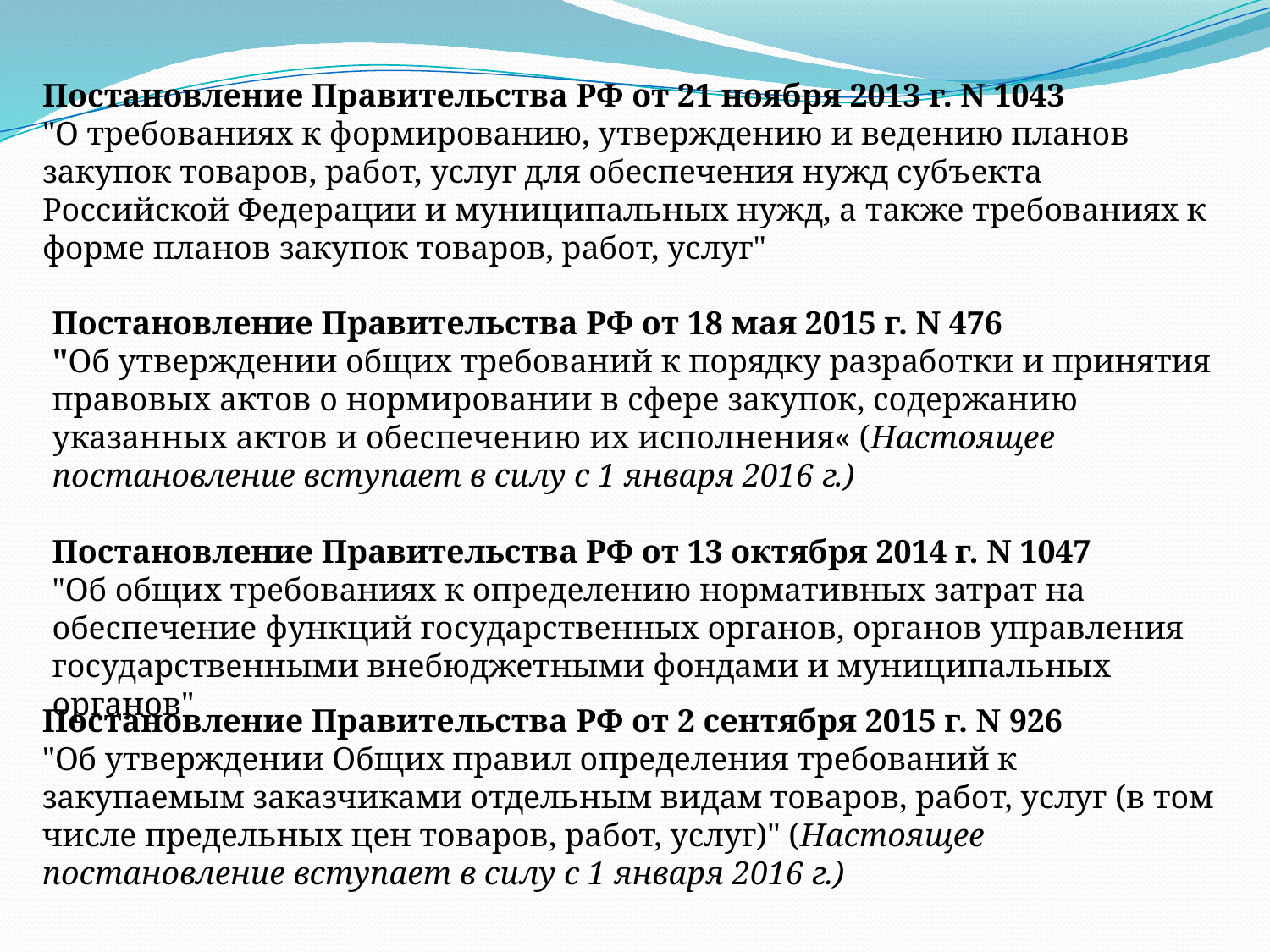

Постановление Правительства РФ от 21 ноября 2013 г. N 1043
"О требованиях к формированию, утверждению и ведению планов закупок товаров, работ, услуг для обеспечения нужд субъекта Российской Федерации и муниципальных нужд, а также требованиях к форме планов закупок товаров, работ, услуг"

Постановление Правительства РФ от 18 мая 2015 г. N 476
"Об утверждении общих требований к порядку разработки и принятия правовых актов о нормировании в сфере закупок, содержанию указанных актов и обеспечению их исполнения« (Настоящее постановление вступает в силу с 1 января 2016 г.)

Постановление Правительства РФ от 13 октября 2014 г. N 1047
"Об общих требованиях к определению нормативных затрат на обеспечение функций государственных органов, органов управления государственными внебюджетными фондами и муниципальных органов"
Постановление Правительства РФ от 2 сентября 2015 г. N 926
"Об утверждении Общих правил определения требований к закупаемым заказчиками отдельным видам товаров, работ, услуг (в том числе предельных цен товаров, работ, услуг)" (Настоящее постановление вступает в силу с 1 января 2016 г.)